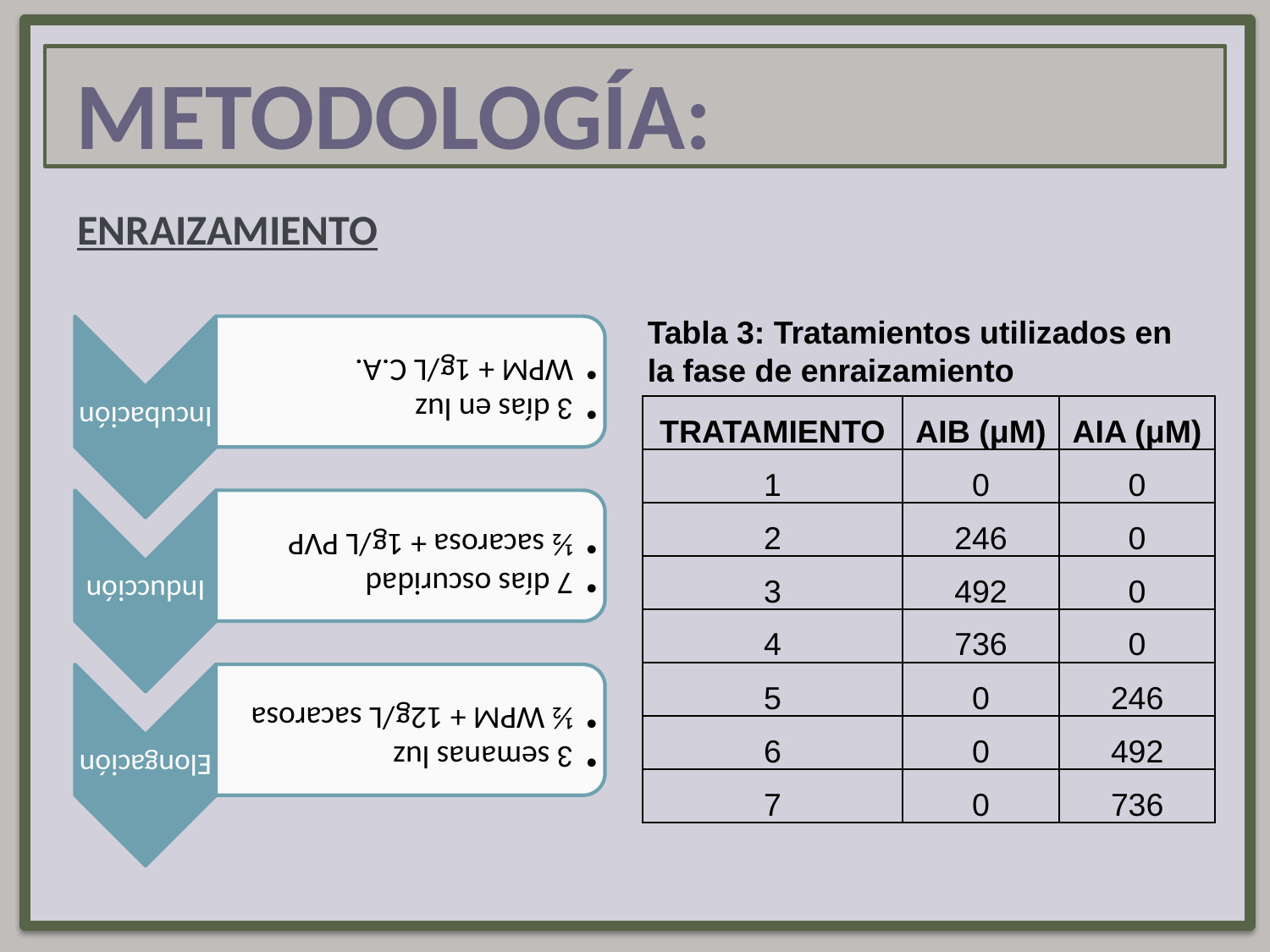

METODOLOGÍA:
ENRAIZAMIENTO
Tabla 3: Tratamientos utilizados en la fase de enraizamiento
Incubación
3 días en luz
WPM + 1g/L C.A.
Inducción
7 días oscuridad
½ sacarosa + 1g/L PVP
Elongación
3 semanas luz
½ WPM + 12g/L sacarosa
| TRATAMIENTO | AIB (μM) | AIA (μM) |
| --- | --- | --- |
| 1 | 0 | 0 |
| 2 | 246 | 0 |
| 3 | 492 | 0 |
| 4 | 736 | 0 |
| 5 | 0 | 246 |
| 6 | 0 | 492 |
| 7 | 0 | 736 |